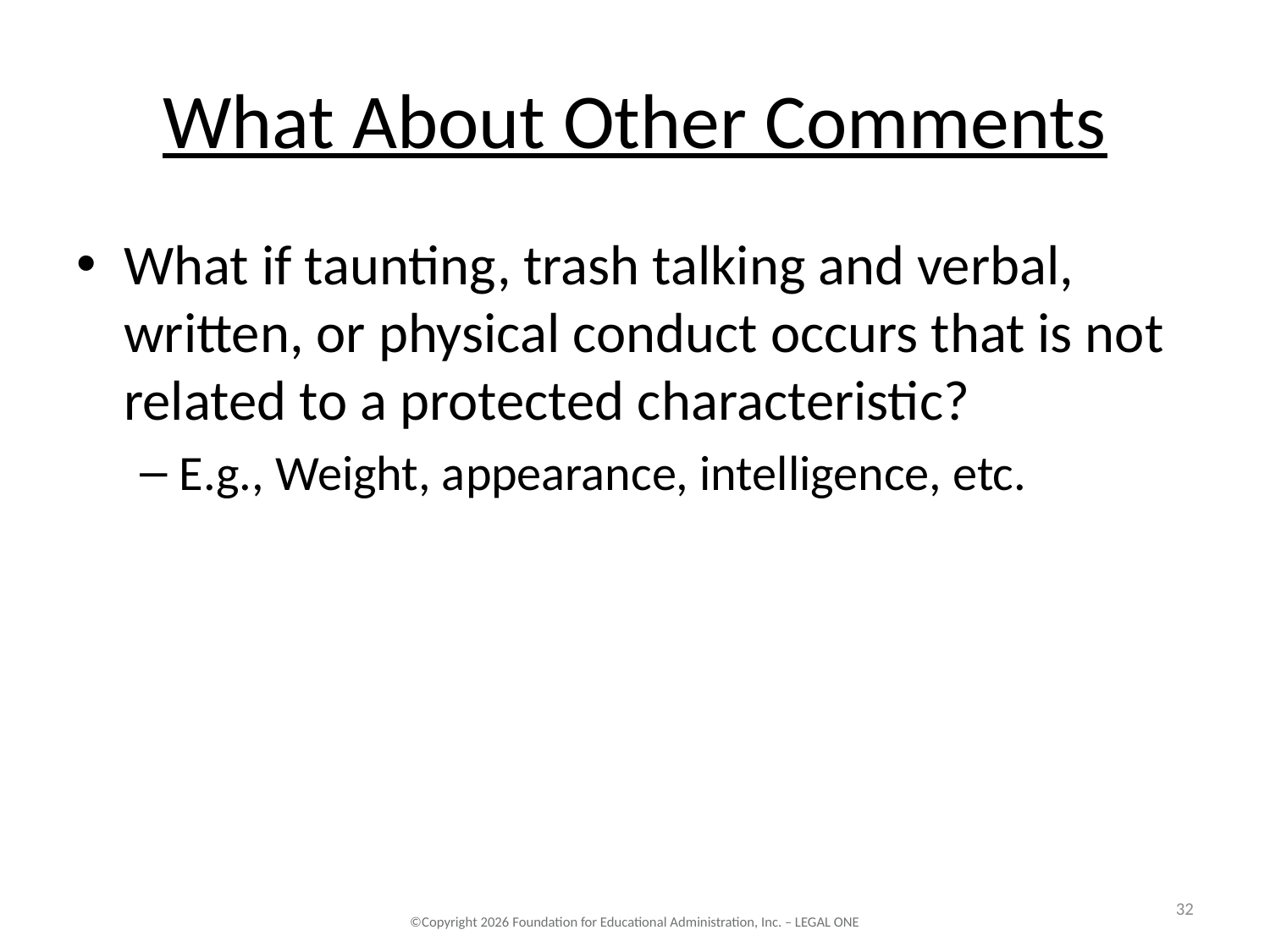

# What About Other Comments
What if taunting, trash talking and verbal, written, or physical conduct occurs that is not related to a protected characteristic?
E.g., Weight, appearance, intelligence, etc.
32